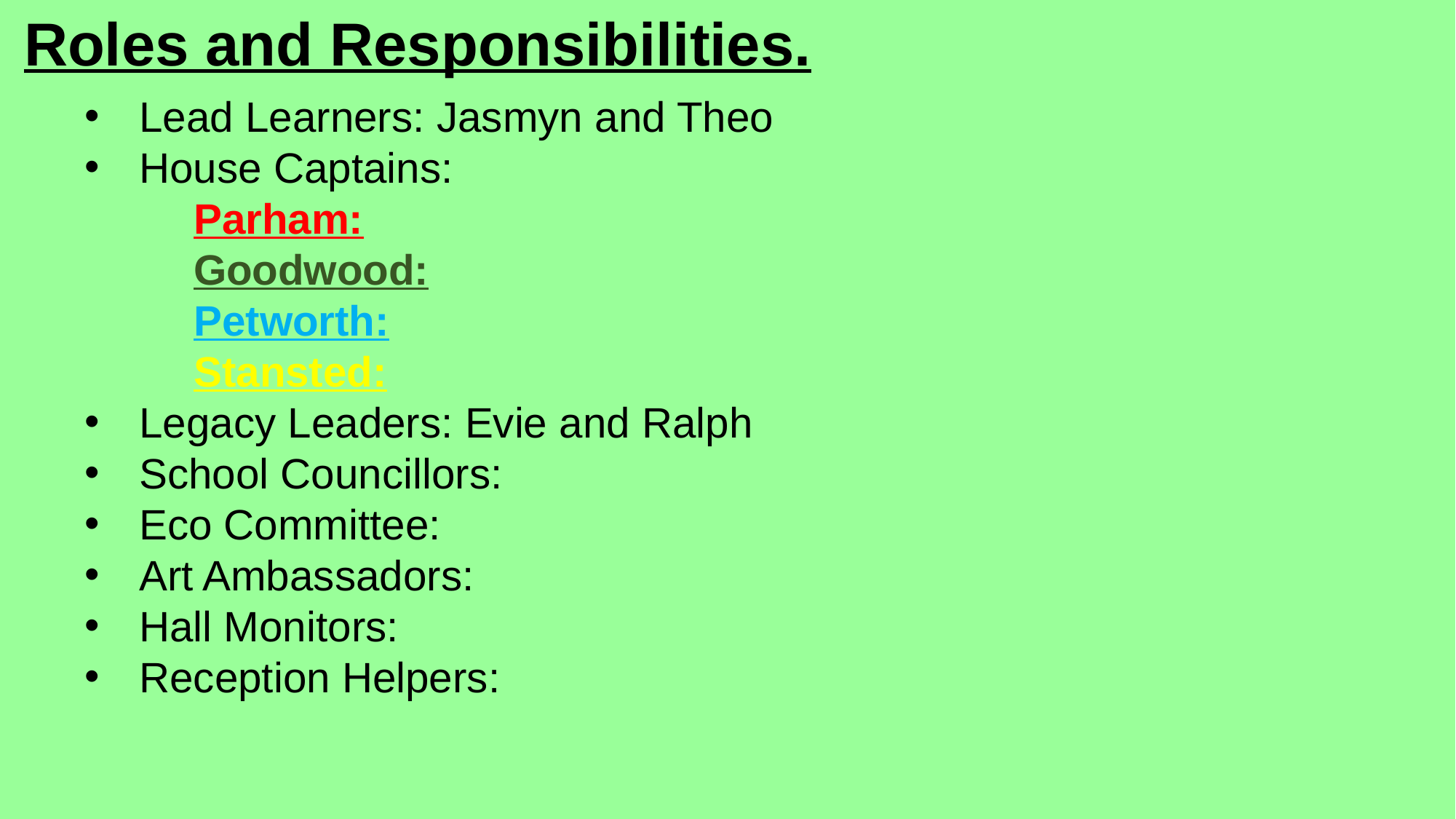

Roles and Responsibilities.
Lead Learners: Jasmyn and Theo
House Captains:
	Parham:
	Goodwood:
	Petworth:
	Stansted:
Legacy Leaders: Evie and Ralph
School Councillors:
Eco Committee:
Art Ambassadors:
Hall Monitors:
Reception Helpers: